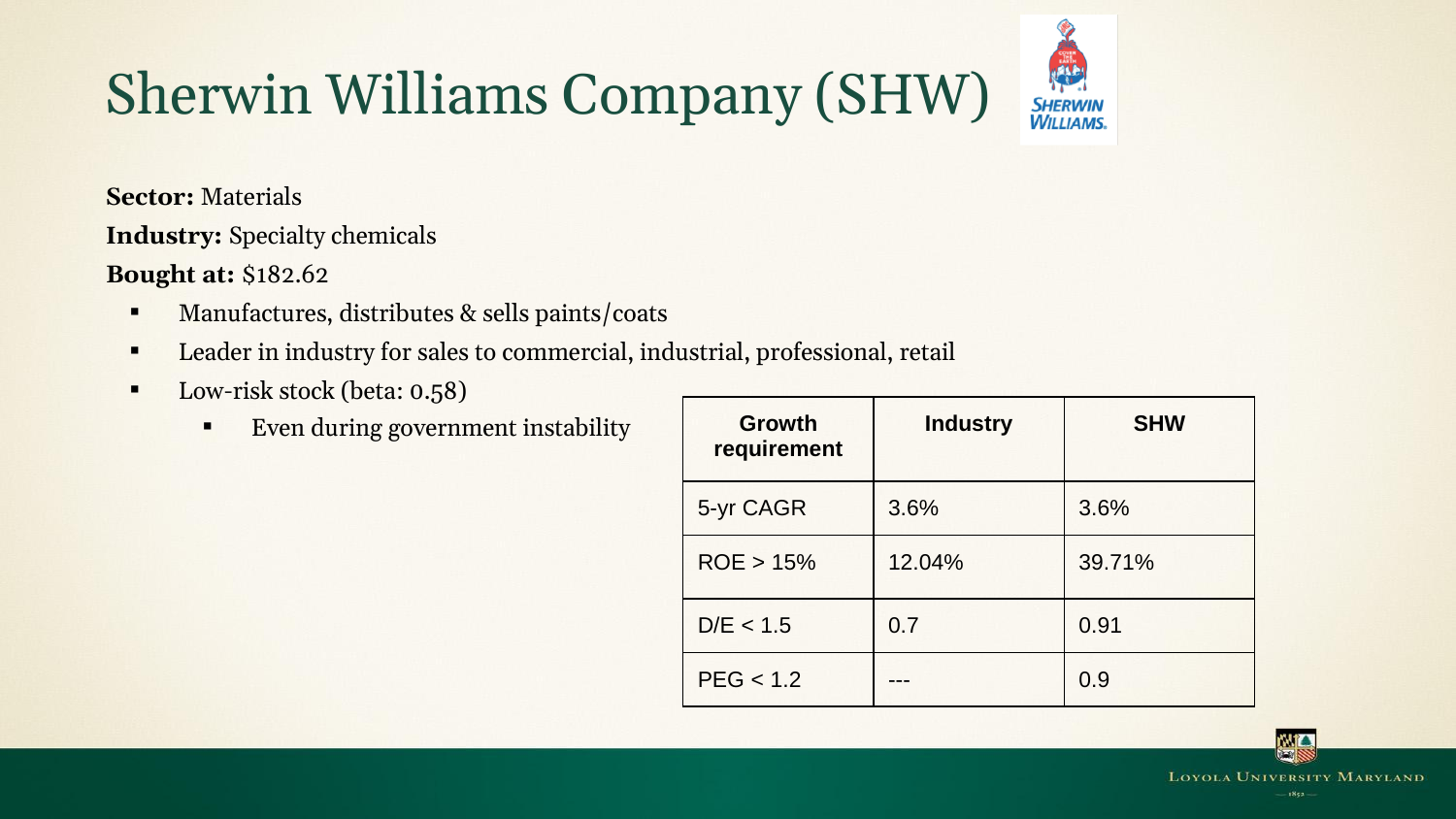

# Sherwin Williams Company (SHW)
Sector: Materials
Industry: Specialty chemicals
Bought at: $182.62
Manufactures, distributes & sells paints/coats
Leader in industry for sales to commercial, industrial, professional, retail
Low-risk stock (beta: 0.58)
Even during government instability

| Growth requirement | Industry | SHW |
| --- | --- | --- |
| 5-yr CAGR | 3.6% | 3.6% |
| ROE > 15% | 12.04% | 39.71% |
| D/E < 1.5 | 0.7 | 0.91 |
| PEG < 1.2 | --- | 0.9 |